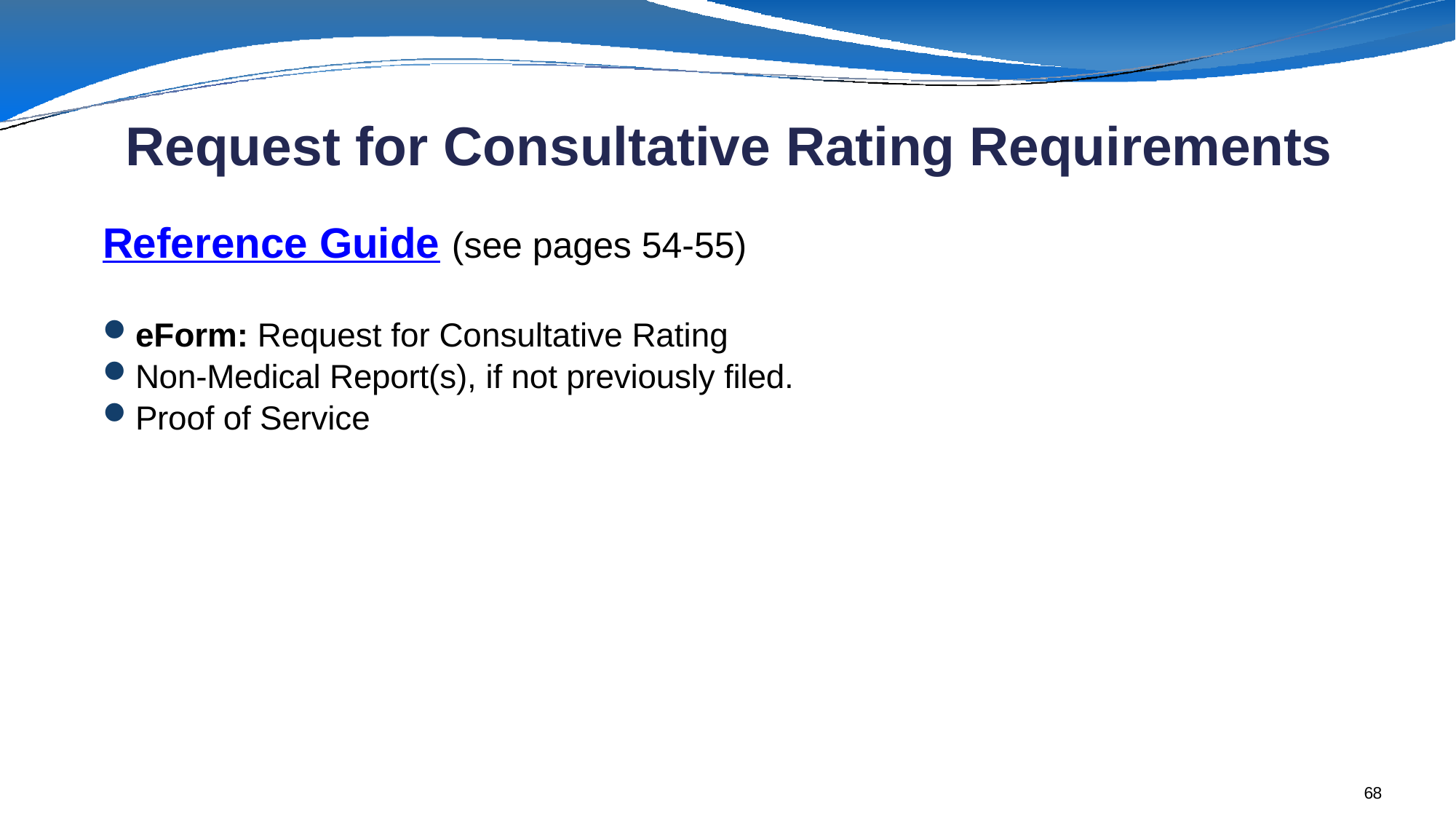

# Request for Consultative Rating Requirements
Reference Guide (see pages 54-55)

eForm: Request for Consultative Rating
Non-Medical Report(s), if not previously filed.
Proof of Service
68